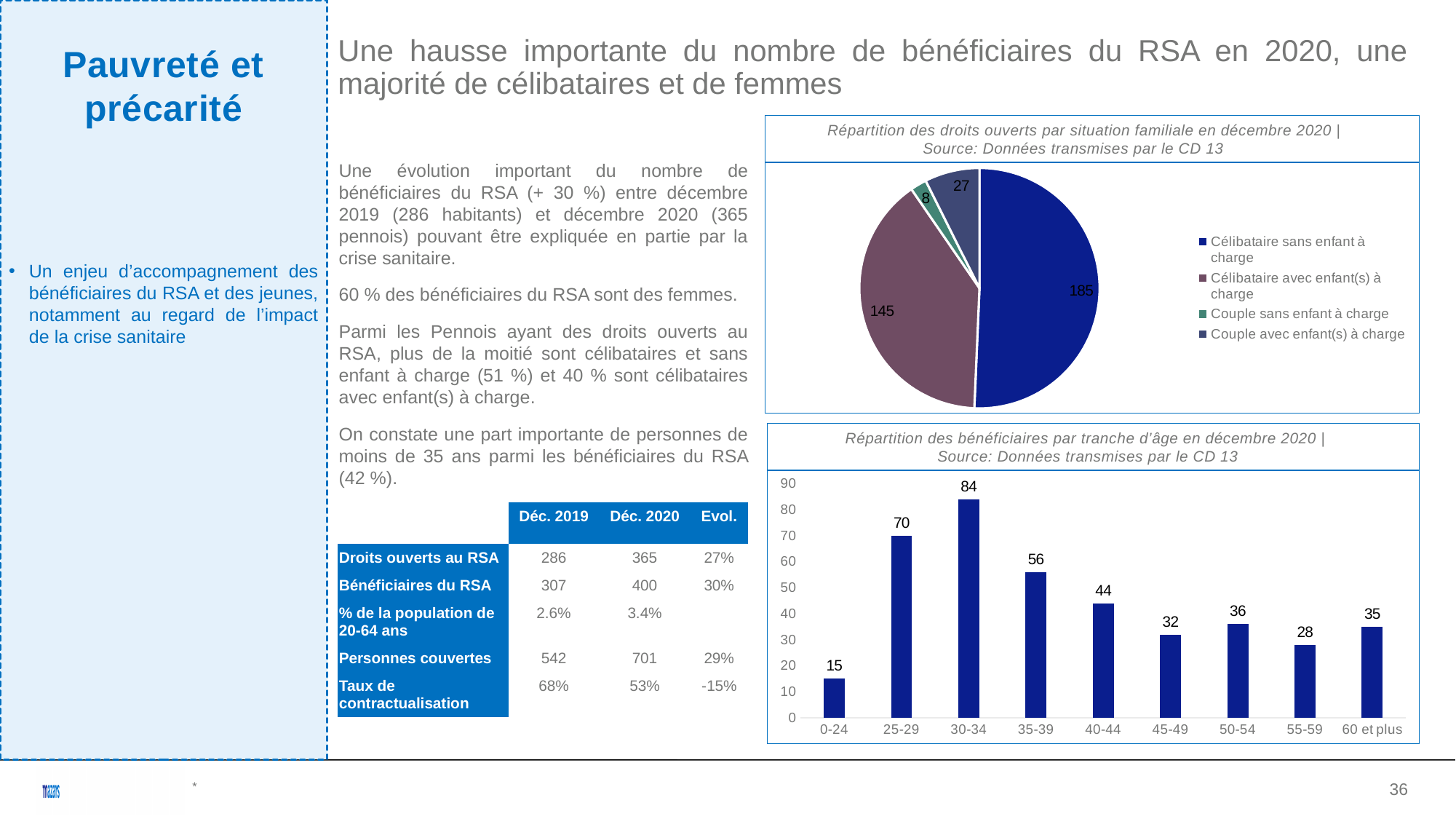

Pauvreté et précarité

Un enjeu d’accompagnement des bénéficiaires du RSA et des jeunes, notamment au regard de l’impact de la crise sanitaire

Une hausse importante du nombre de bénéficiaires du RSA en 2020, une majorité de célibataires et de femmes
Répartition des droits ouverts par situation familiale en décembre 2020 |
Source: Données transmises par le CD 13
Une évolution important du nombre de bénéficiaires du RSA (+ 30 %) entre décembre 2019 (286 habitants) et décembre 2020 (365 pennois) pouvant être expliquée en partie par la crise sanitaire.
60 % des bénéficiaires du RSA sont des femmes.
Parmi les Pennois ayant des droits ouverts au RSA, plus de la moitié sont célibataires et sans enfant à charge (51 %) et 40 % sont célibataires avec enfant(s) à charge.
On constate une part importante de personnes de moins de 35 ans parmi les bénéficiaires du RSA (42 %).

### Chart

| Category | Décembre 2020 |
|---|---|
| Célibataire sans enfant à charge | 185.0 |
| Célibataire avec enfant(s) à charge | 145.0 |
| Couple sans enfant à charge | 8.0 |
| Couple avec enfant(s) à charge | 27.0 |
Répartition des bénéficiaires par tranche d’âge en décembre 2020 |
Source: Données transmises par le CD 13

### Chart

| Category | Décembre 2020 |
|---|---|
| 0-24 | 15.0 |
| 25-29 | 70.0 |
| 30-34 | 84.0 |
| 35-39 | 56.0 |
| 40-44 | 44.0 |
| 45-49 | 32.0 |
| 50-54 | 36.0 |
| 55-59 | 28.0 |
| 60 et plus | 35.0 |
|  | Déc. 2019 | Déc. 2020 | Evol. |
| --- | --- | --- | --- |
| Droits ouverts au RSA | 286 | 365 | 27% |
| Bénéficiaires du RSA | 307 | 400 | 30% |
| % de la population de 20-64 ans | 2.6% | 3.4% |  |
| Personnes couvertes | 542 | 701 | 29% |
| Taux de contractualisation | 68% | 53% | -15% |
36
*